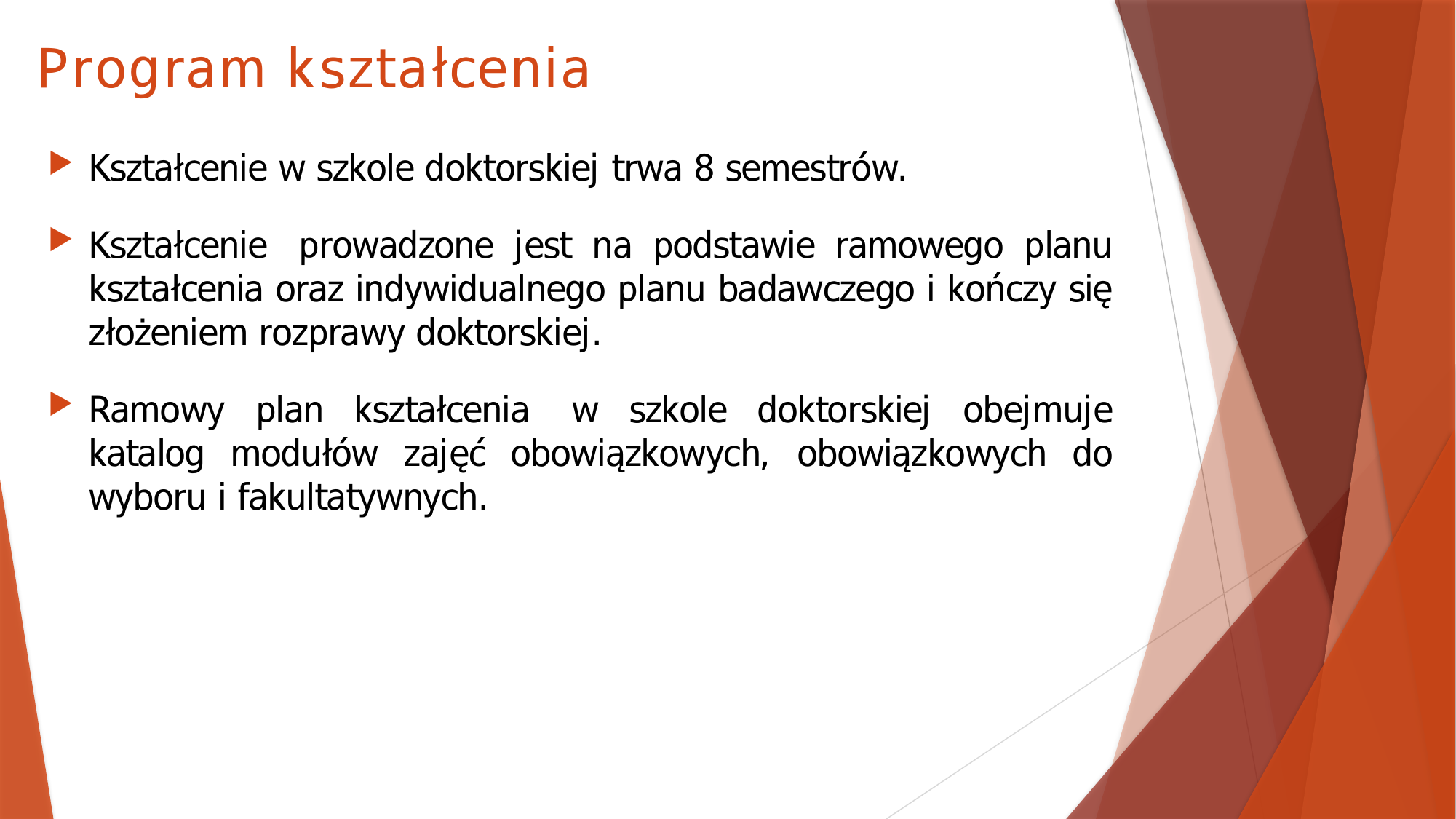

# Program kształcenia
Kształcenie w szkole doktorskiej trwa 8 semestrów.
Kształcenie  prowadzone jest na podstawie ramowego planu kształcenia oraz indywidualnego planu badawczego i kończy się złożeniem rozprawy doktorskiej.
Ramowy plan kształcenia  w szkole doktorskiej obejmuje katalog modułów zajęć obowiązkowych, obowiązkowych do wyboru i fakultatywnych.